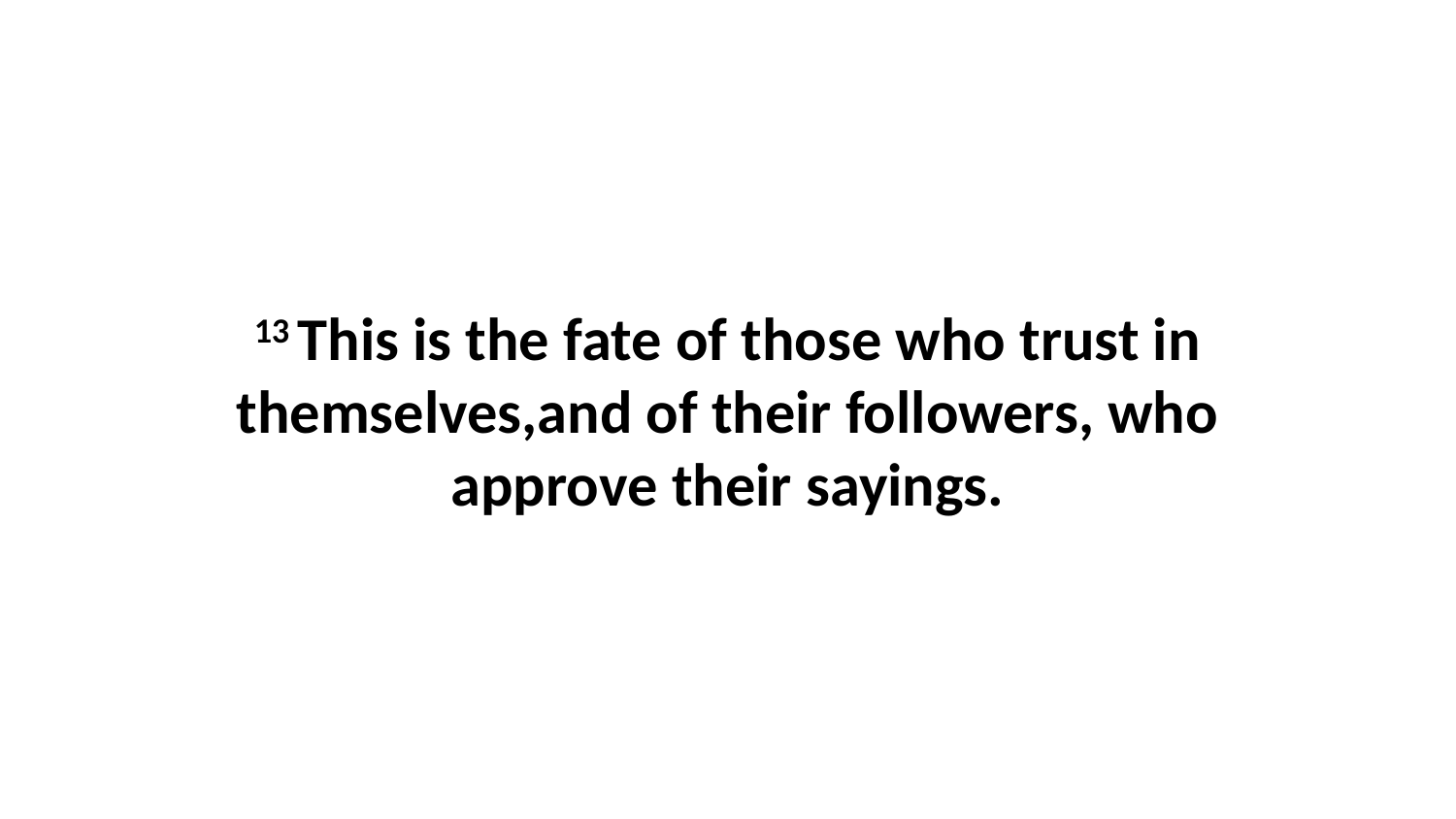

13 This is the fate of those who trust in themselves,and of their followers, who approve their sayings.